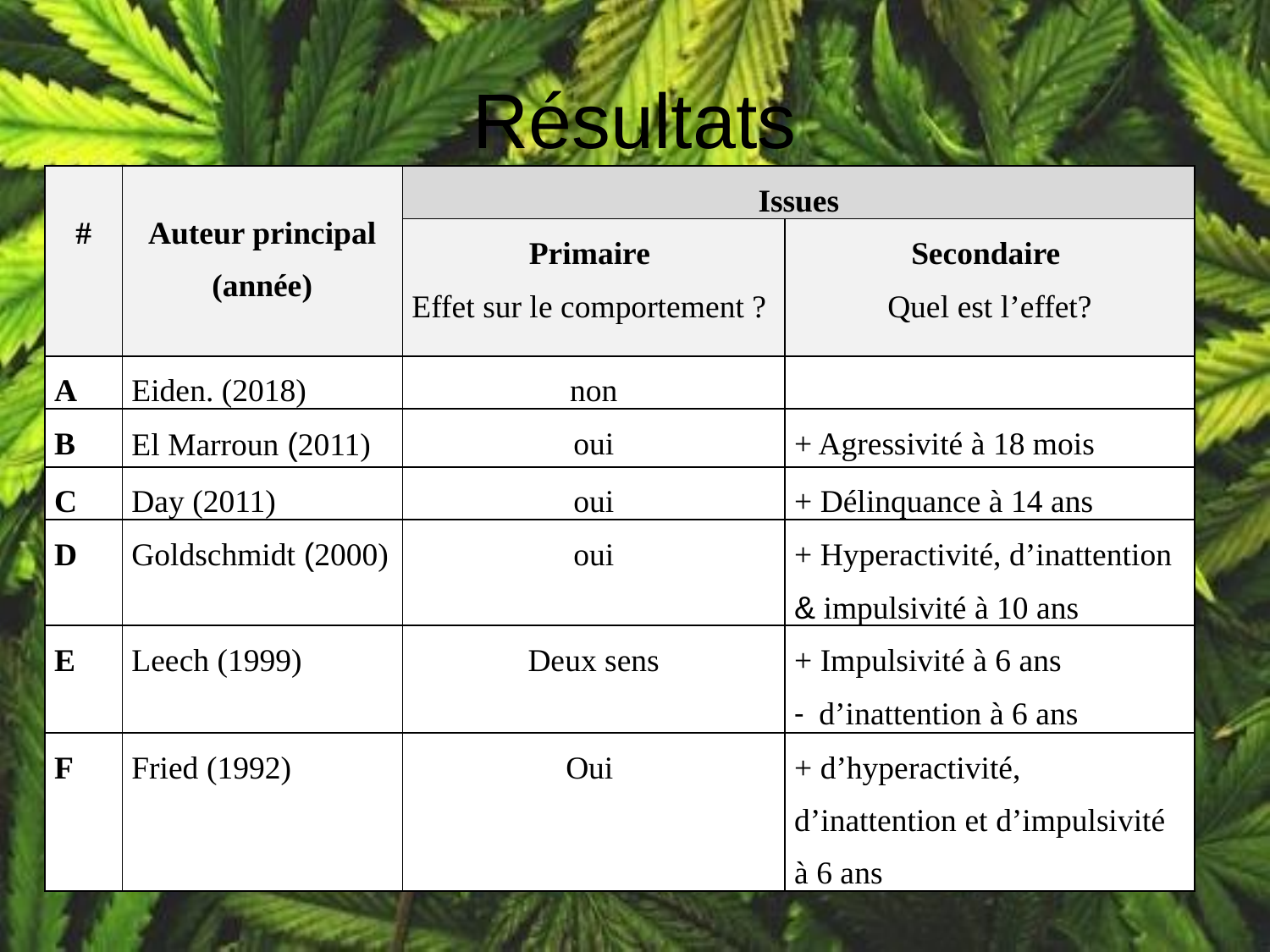

# Résultats
| # | Auteur principal (année) | Issues |  |
| --- | --- | --- | --- |
|  |  | Primaire Effet sur le comportement ? | Secondaire Quel est l’effet? |
| A | Eiden. (2018) | non |  |
| B | El Marroun (2011) | oui | + Agressivité à 18 mois |
| C | Day (2011) | oui | + Délinquance à 14 ans |
| D | Goldschmidt (2000) | oui | + Hyperactivité, d’inattention & impulsivité à 10 ans |
| E | Leech (1999) | Deux sens | + Impulsivité à 6 ans - d’inattention à 6 ans |
| F | Fried (1992) | Oui | + d’hyperactivité, d’inattention et d’impulsivité à 6 ans |